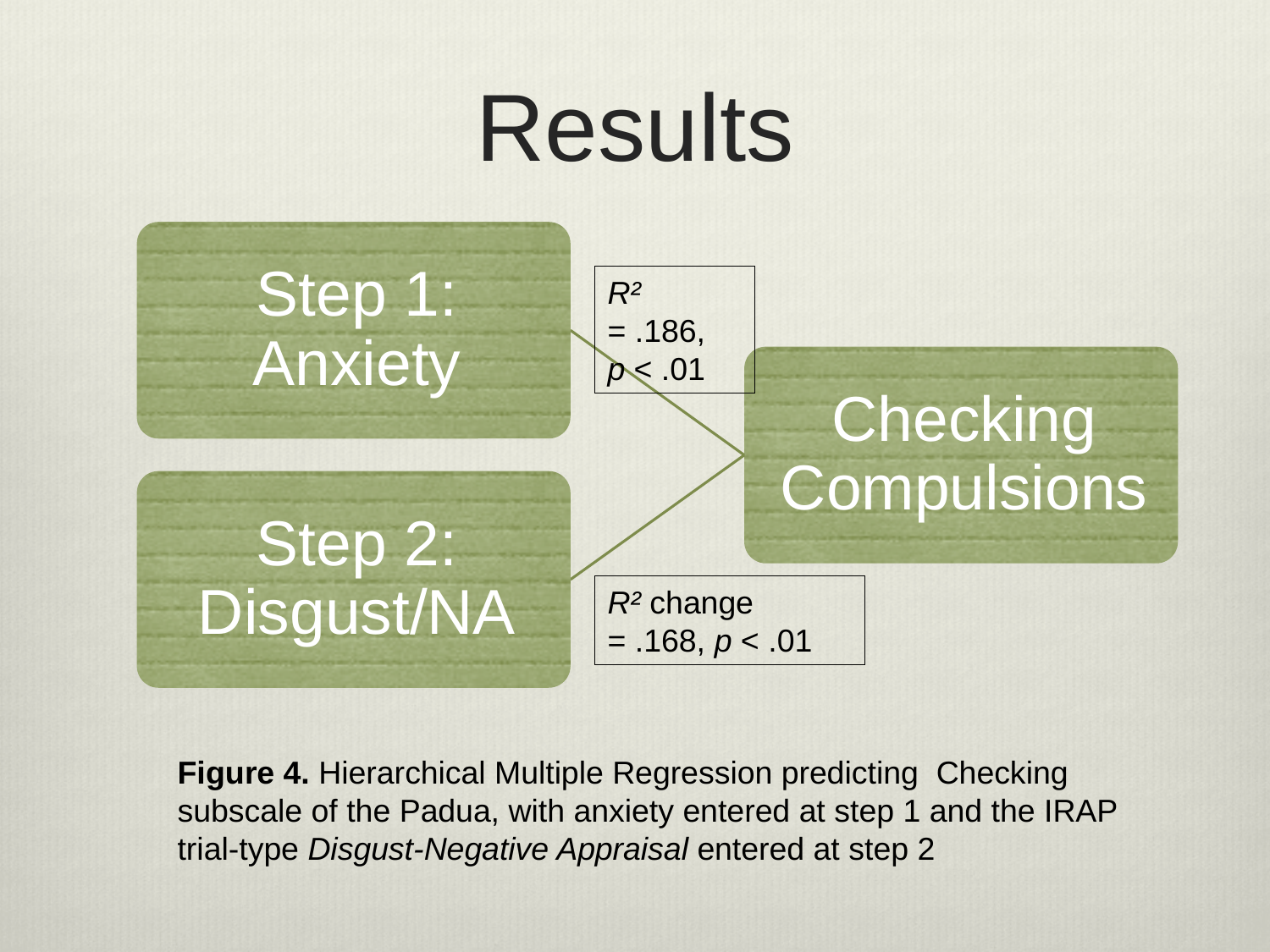

# Results
Checking Compulsions

Step 1: Anxiety

Step 2: Disgust/NA
R² = .186,
p < .01
R² change = .168, p < .01
Figure 4. Hierarchical Multiple Regression predicting  Checking subscale of the Padua, with anxiety entered at step 1 and the IRAP trial-type Disgust-Negative Appraisal entered at step 2